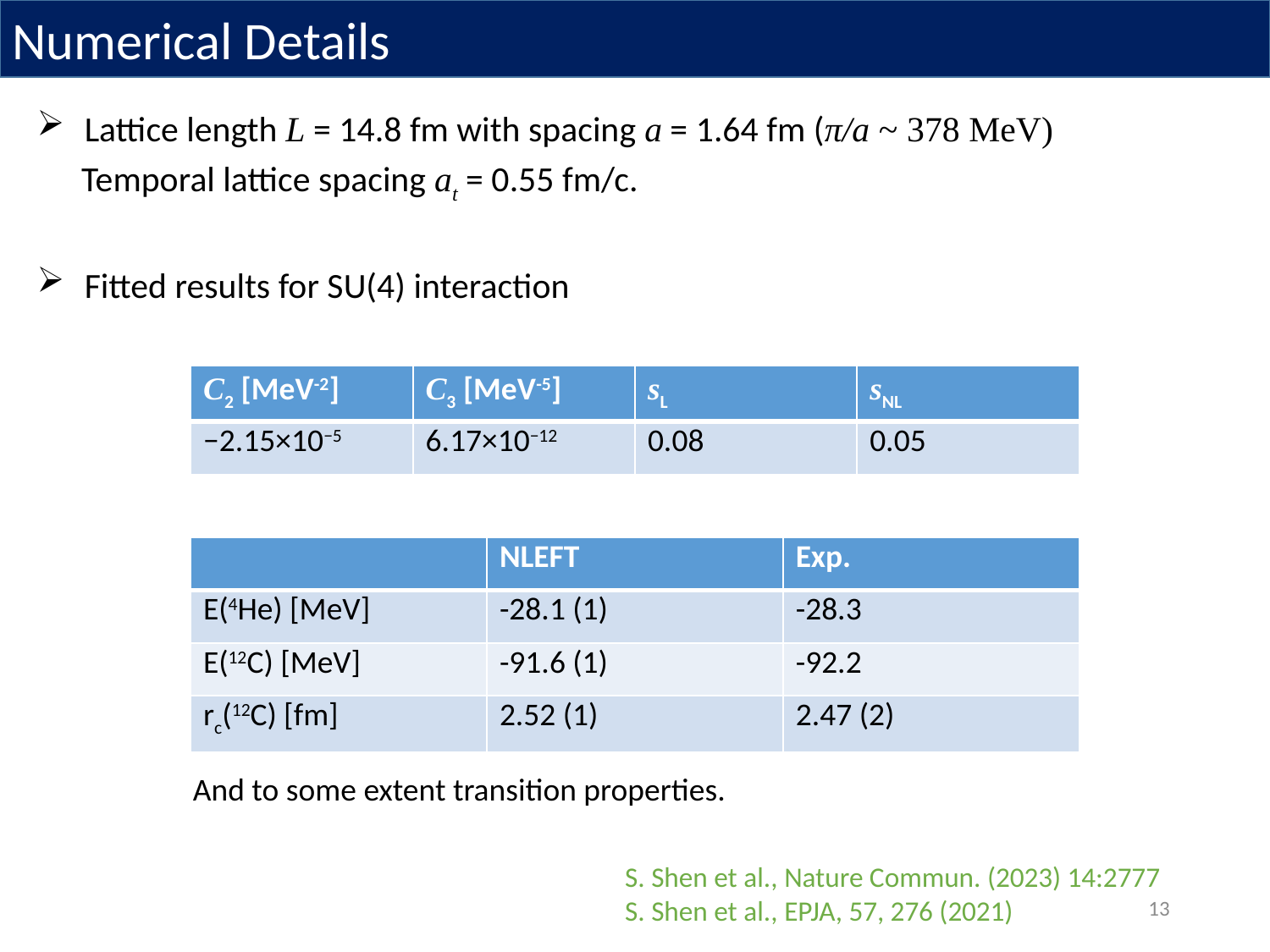

Numerical Details
Lattice length L = 14.8 fm with spacing a = 1.64 fm (π/a ~ 378 MeV)
     Temporal lattice spacing at = 0.55 fm/c.

Fitted results for SU(4) interaction
| C2 [MeV-2] | C3 [MeV-5] | sL | sNL |
| --- | --- | --- | --- |
| −2.15×10−5 | 6.17×10−12 | 0.08 | 0.05 |
|  | NLEFT | Exp. |
| --- | --- | --- |
| E(4He) [MeV] | -28.1 (1) | -28.3 |
| E(12C) [MeV] | -91.6 (1) | -92.2 |
| rc(12C) [fm] | 2.52 (1) | 2.47 (2) |
And to some extent transition properties.
S. Shen et al., Nature Commun. (2023) 14:2777
S. Shen et al., EPJA, 57, 276 (2021)
13